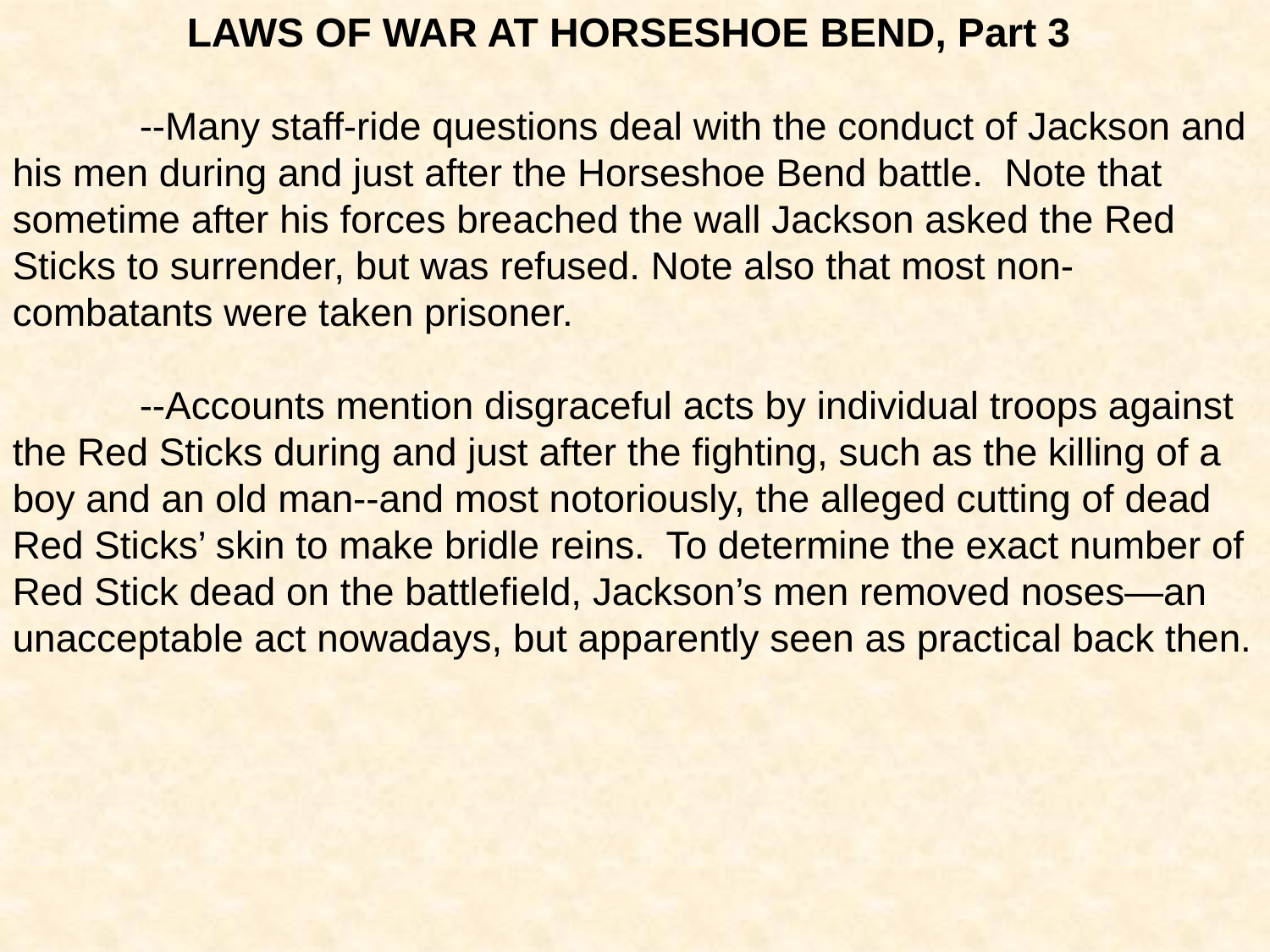

LAWS OF WAR AT HORSESHOE BEND, Part 3

	--Many staff-ride questions deal with the conduct of Jackson and his men during and just after the Horseshoe Bend battle.  Note that sometime after his forces breached the wall Jackson asked the Red Sticks to surrender, but was refused. Note also that most non-combatants were taken prisoner.

	--Accounts mention disgraceful acts by individual troops against the Red Sticks during and just after the fighting, such as the killing of a boy and an old man--and most notoriously, the alleged cutting of dead Red Sticks’ skin to make bridle reins.  To determine the exact number of Red Stick dead on the battlefield, Jackson’s men removed noses—an unacceptable act nowadays, but apparently seen as practical back then.